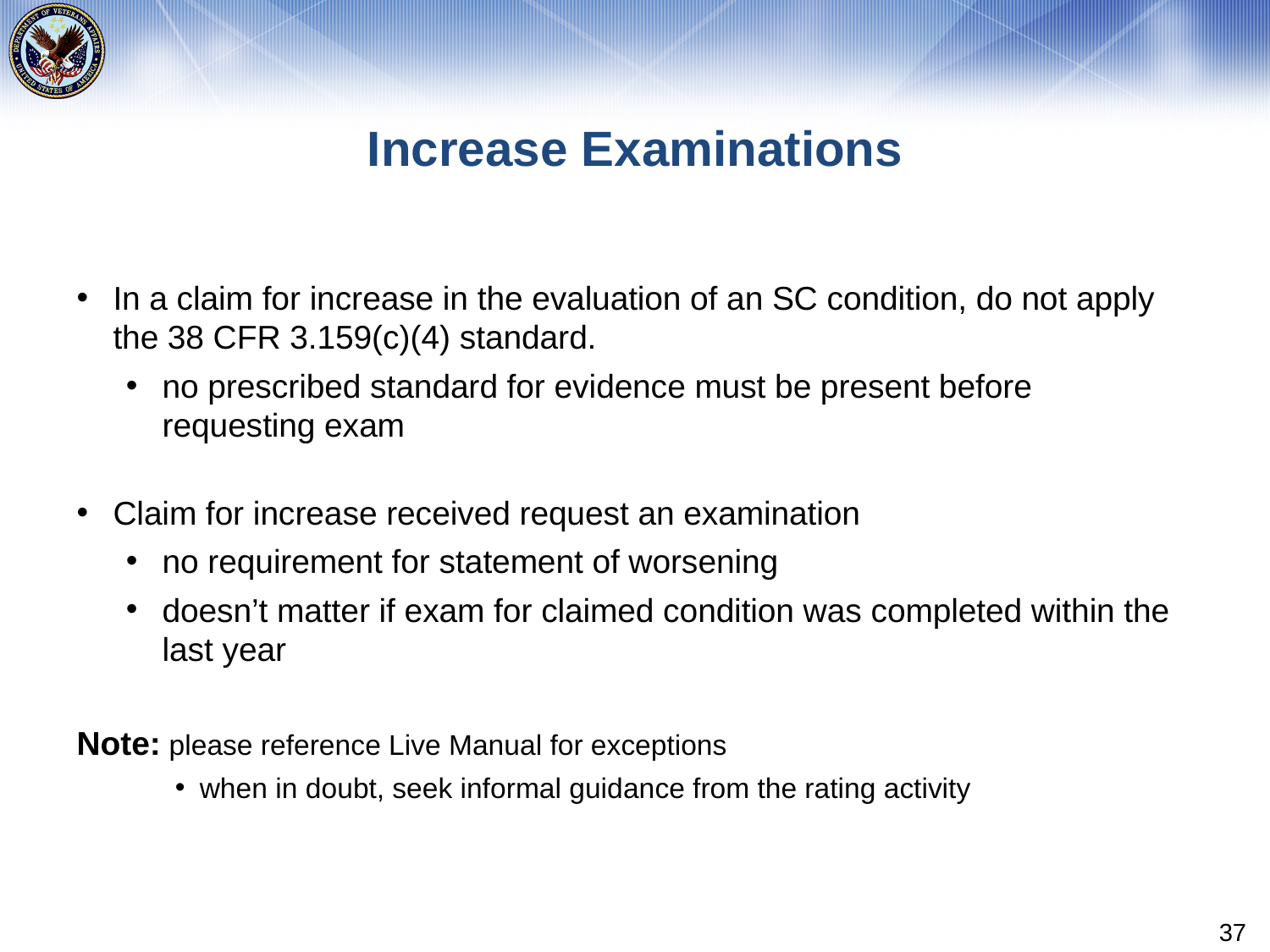

# Increase Examinations
In a claim for increase in the evaluation of an SC condition, do not apply the 38 CFR 3.159(c)(4) standard.
no prescribed standard for evidence must be present before requesting exam

Claim for increase received request an examination
no requirement for statement of worsening
doesn’t matter if exam for claimed condition was completed within the last year

Note: please reference Live Manual for exceptions
when in doubt, seek informal guidance from the rating activity
37